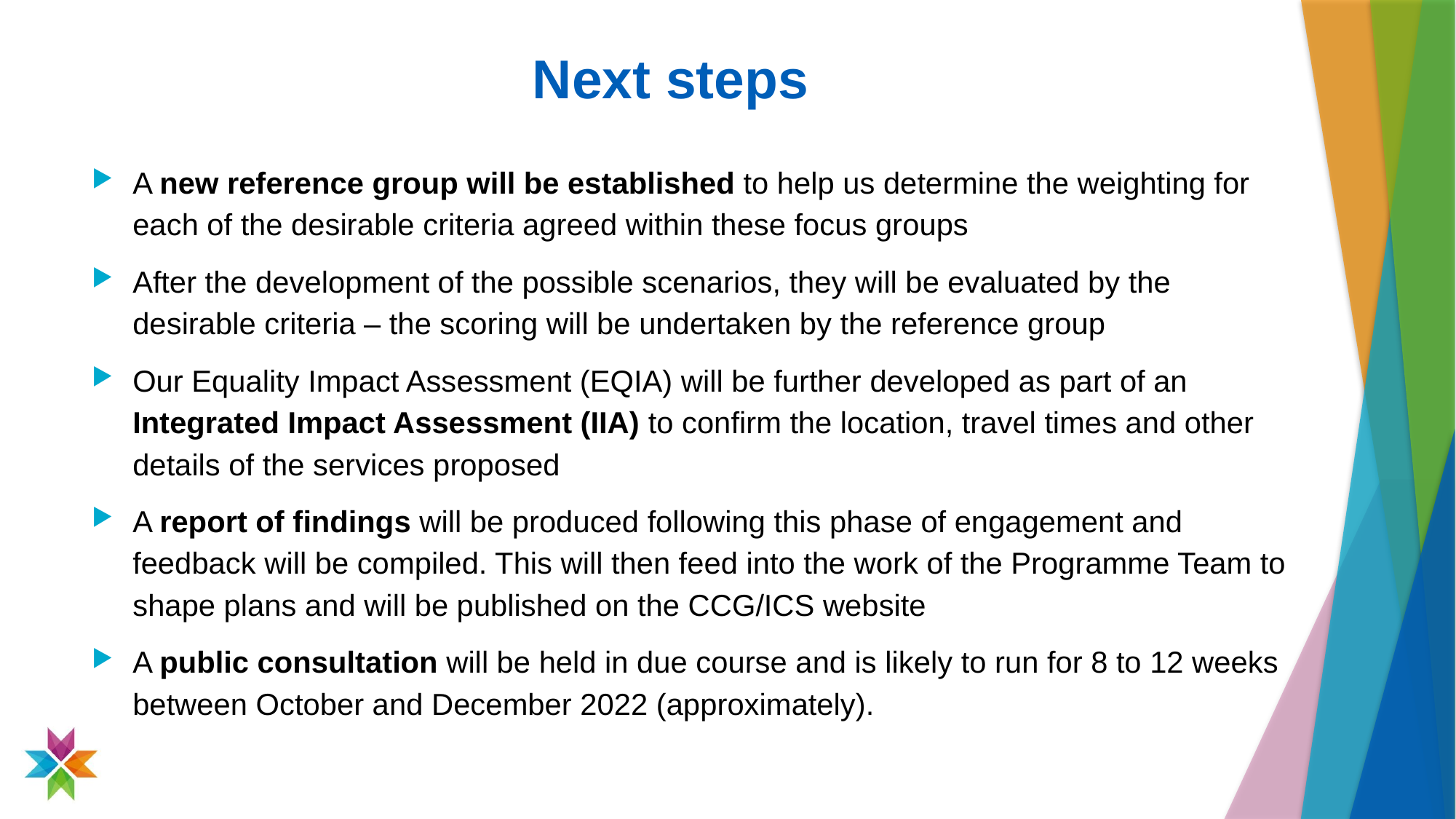

# Next steps
A new reference group will be established to help us determine the weighting for each of the desirable criteria agreed within these focus groups
After the development of the possible scenarios, they will be evaluated by the desirable criteria – the scoring will be undertaken by the reference group
Our Equality Impact Assessment (EQIA) will be further developed as part of an Integrated Impact Assessment (IIA) to confirm the location, travel times and other details of the services proposed
A report of findings will be produced following this phase of engagement and feedback will be compiled. This will then feed into the work of the Programme Team to shape plans and will be published on the CCG/ICS website
A public consultation will be held in due course and is likely to run for 8 to 12 weeks between October and December 2022 (approximately).